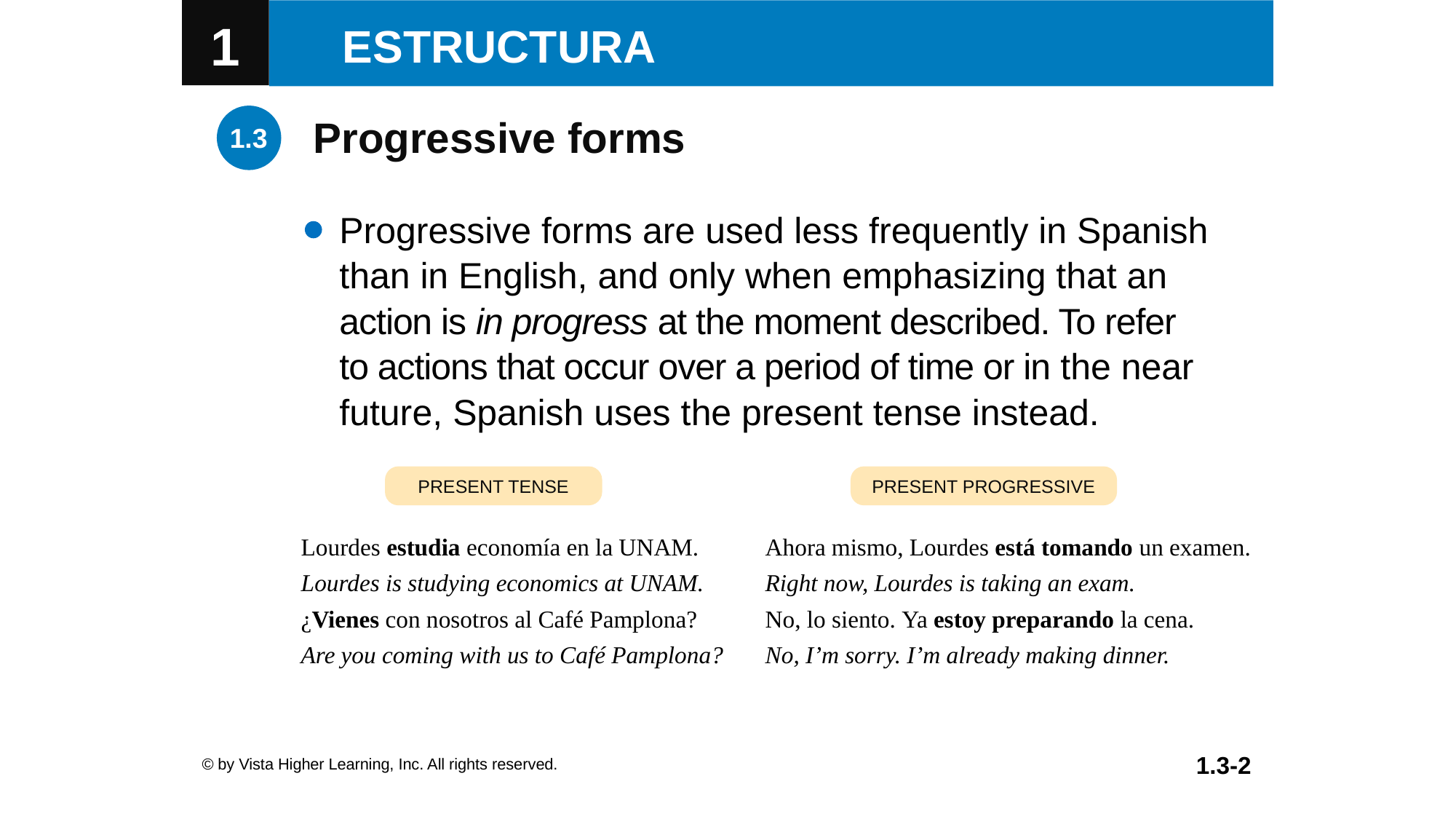

Progressive forms
Progressive forms are used less frequently in Spanish than in English, and only when emphasizing that an action is in progress at the moment described. To refer to actions that occur over a period of time or in the near future, Spanish uses the present tense instead.
PRESENT TENSE
PRESENT PROGRESSIVE
| Lourdes estudia economía en la UNAM. Lourdes is studying economics at UNAM. ¿Vienes con nosotros al Café Pamplona? Are you coming with us to Café Pamplona? | Ahora mismo, Lourdes está tomando un examen. Right now, Lourdes is taking an exam. No, lo siento. Ya estoy preparando la cena. No, I’m sorry. I’m already making dinner. |
| --- | --- |
© by Vista Higher Learning, Inc. All rights reserved.
1.3-2